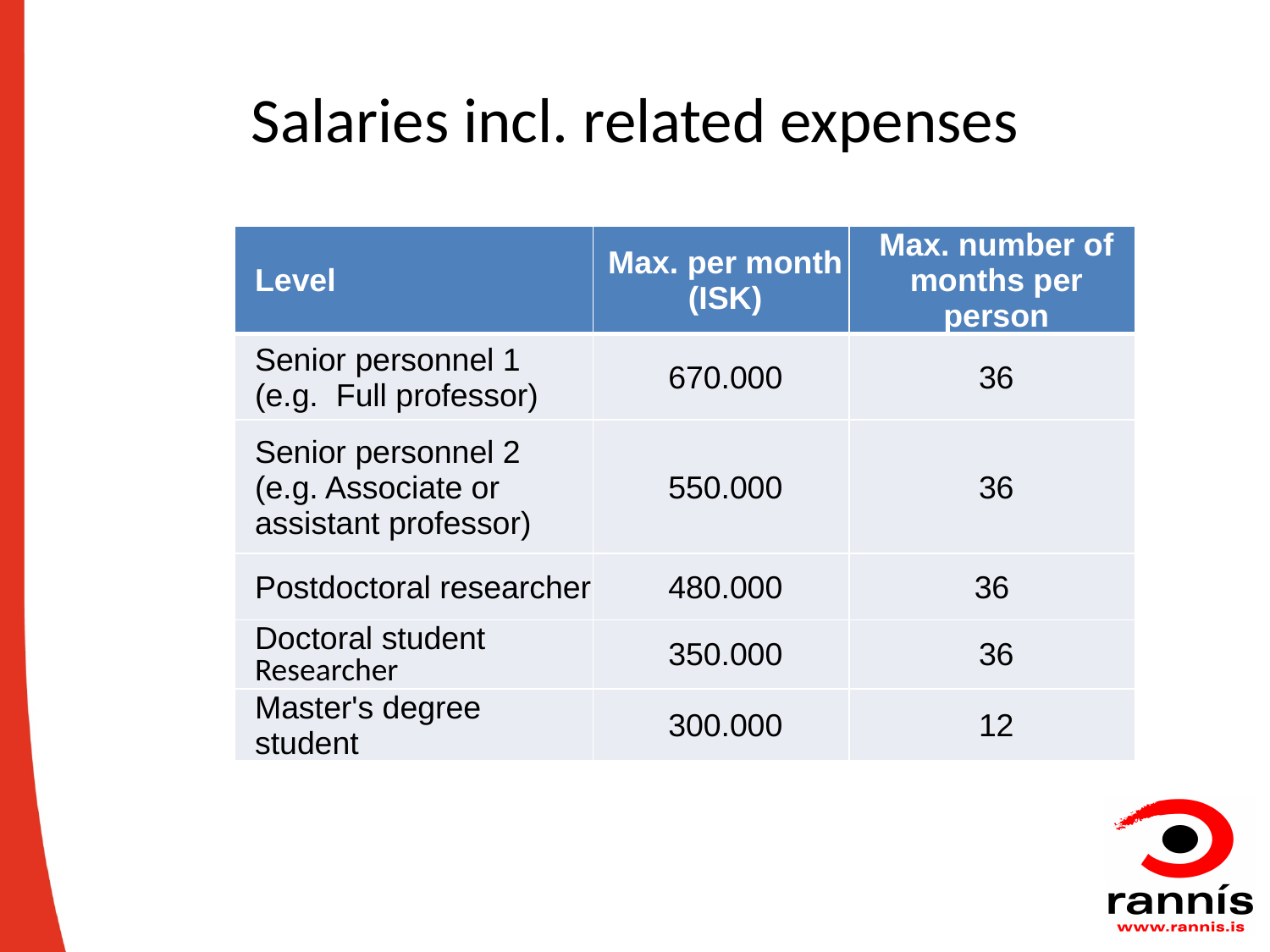

# Salaries incl. related expenses
| Level | Max. per month (ISK) | Max. number of months per person |
| --- | --- | --- |
| Senior personnel 1 (e.g. Full professor) | 670.000 | 36 |
| Senior personnel 2 (e.g. Associate or assistant professor) | 550.000 | 36 |
| Postdoctoral researcher | 480.000 | 36 |
| Doctoral student Researcher | 350.000 | 36 |
| Master's degree student | 300.000 | 12 |